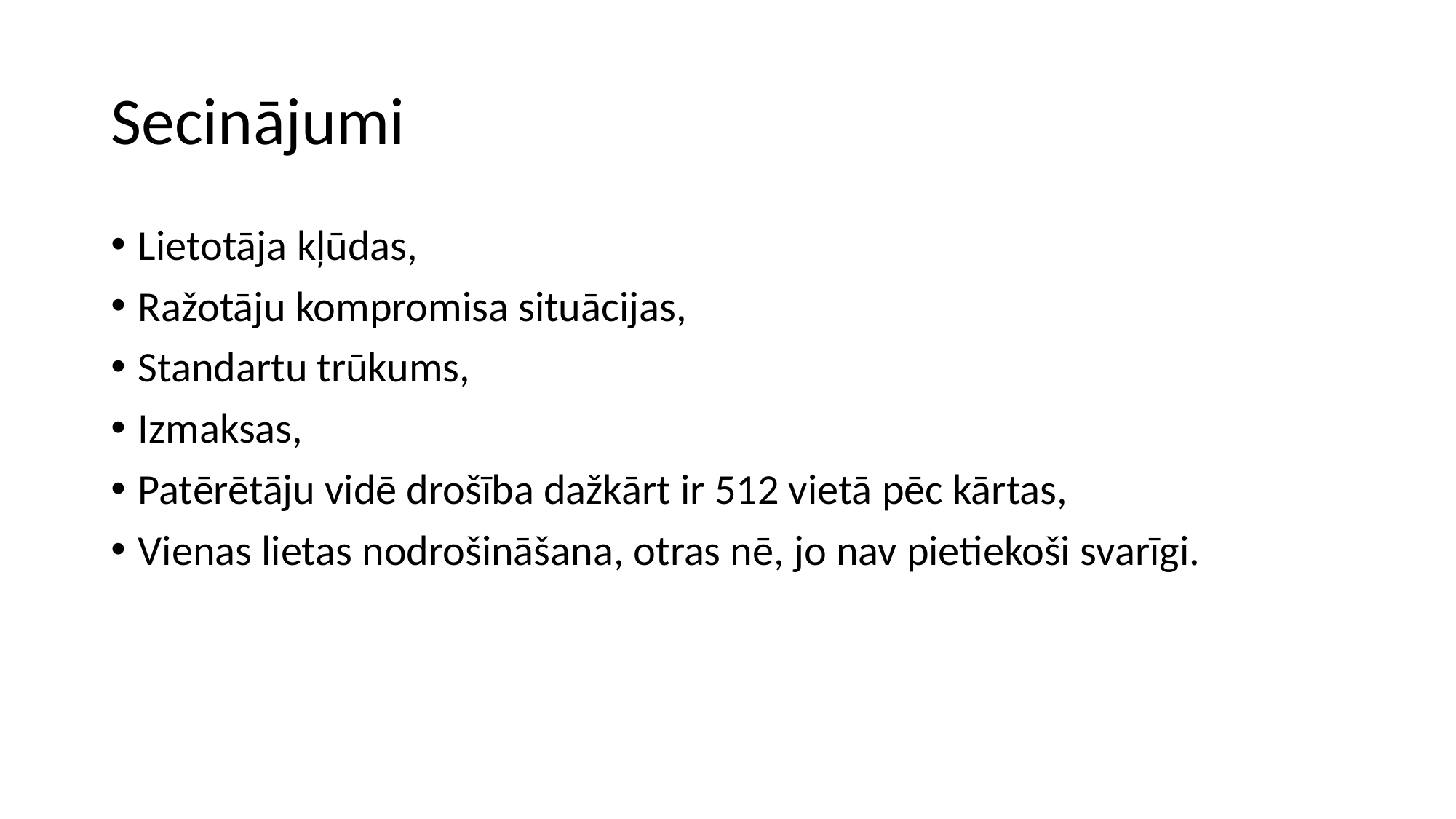

# Secinājumi
Lietotāja kļūdas,
Ražotāju kompromisa situācijas,
Standartu trūkums,
Izmaksas,
Patērētāju vidē drošība dažkārt ir 512 vietā pēc kārtas,
Vienas lietas nodrošināšana, otras nē, jo nav pietiekoši svarīgi.